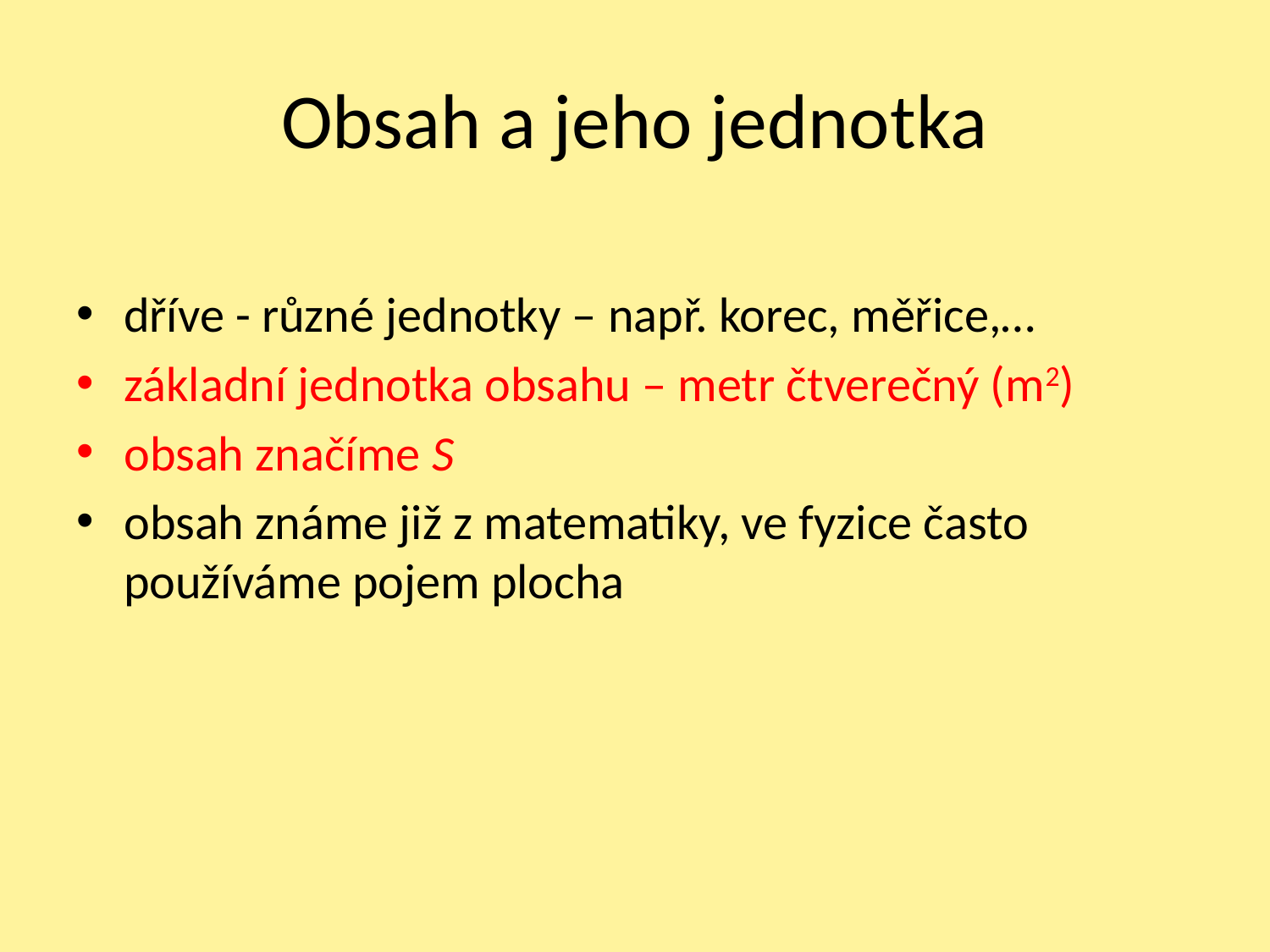

# Obsah a jeho jednotka
dříve - různé jednotky – např. korec, měřice,…
základní jednotka obsahu – metr čtverečný (m2)
obsah značíme S
obsah známe již z matematiky, ve fyzice často používáme pojem plocha